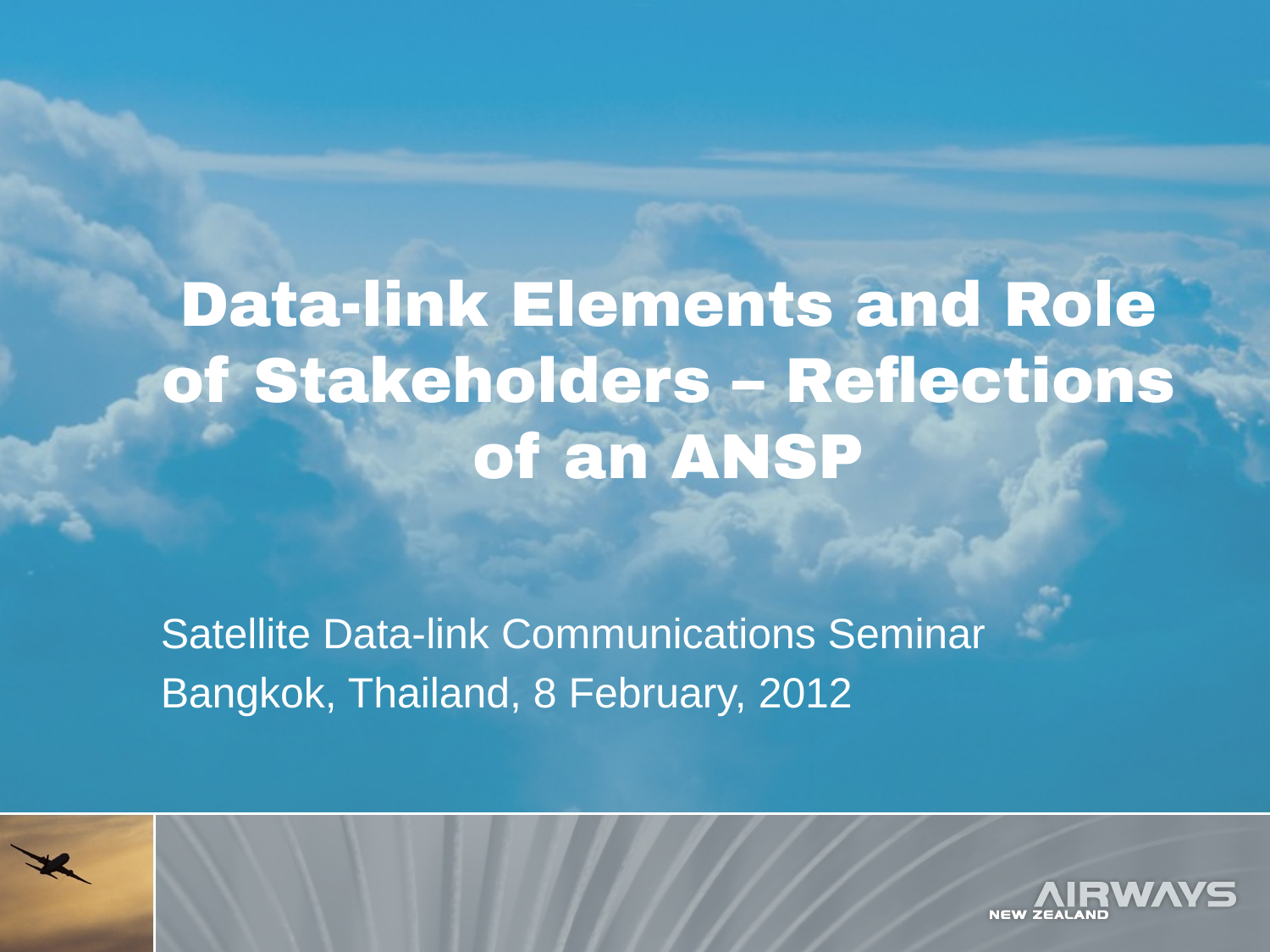

# Data-link Elements and Role of Stakeholders – Reflections of an ANSP
Satellite Data-link Communications Seminar
Bangkok, Thailand, 8 February, 2012